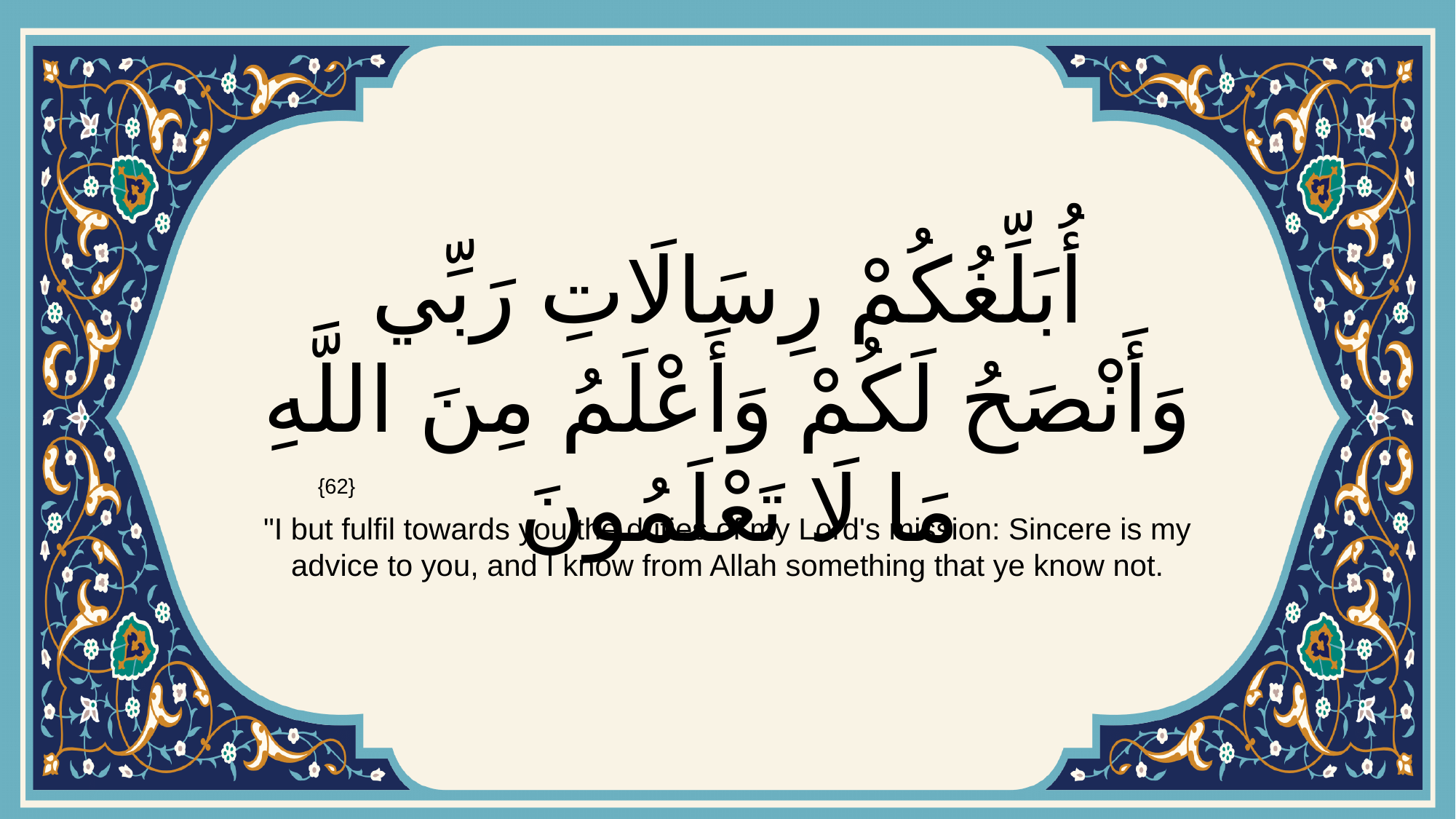

# أُبَلِّغُكُمْ رِسَالَاتِ رَبِّي وَأَنْصَحُ لَكُمْ وَأَعْلَمُ مِنَ اللَّهِ مَا لَا تَعْلَمُونَ
{62}
"I but fulfil towards you the duties of my Lord's mission: Sincere is my advice to you, and I know from Allah something that ye know not.